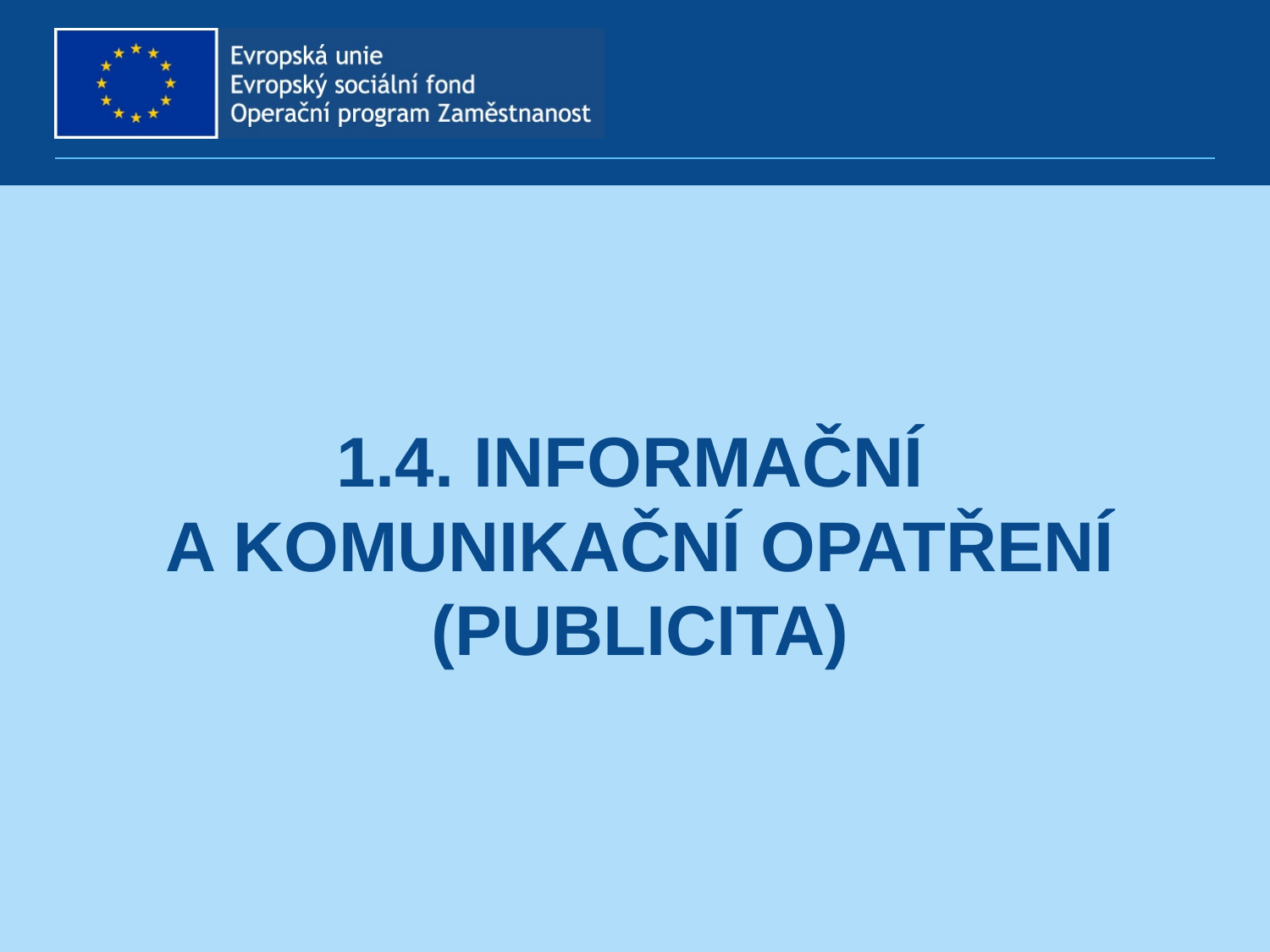

# 1.4. Informační a komunikační opatření (publicita)